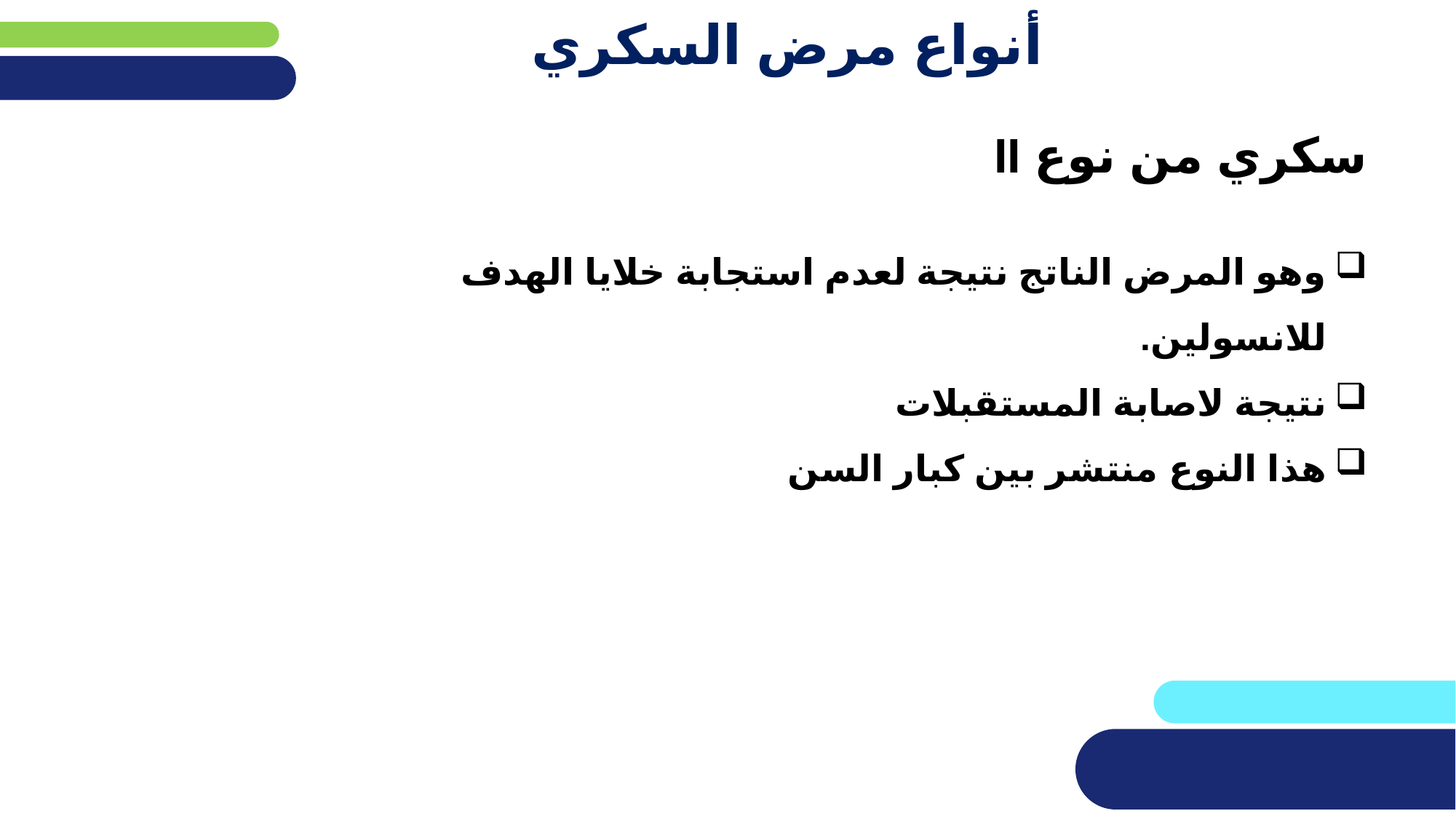

# أنواع مرض السكري
سكري من نوع II

وهو المرض الناتج نتيجة لعدم استجابة خلايا الهدف للانسولين.
نتيجة لاصابة المستقبلات
هذا النوع منتشر بين كبار السن